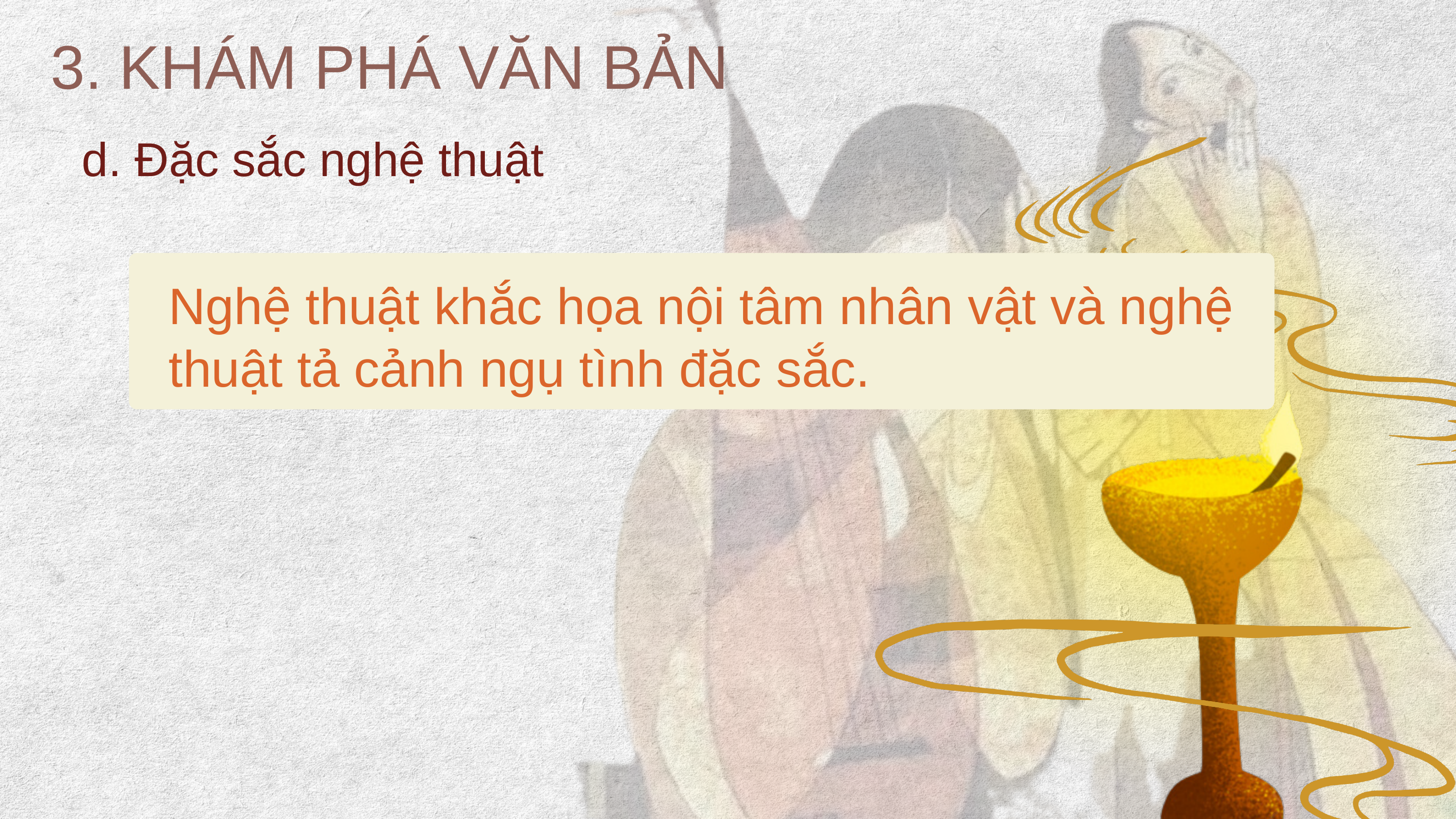

3. KHÁM PHÁ VĂN BẢN

d. Đặc sắc nghệ thuật

Nghệ thuật khắc họa nội tâm nhân vật và nghệ thuật tả cảnh ngụ tình đặc sắc.